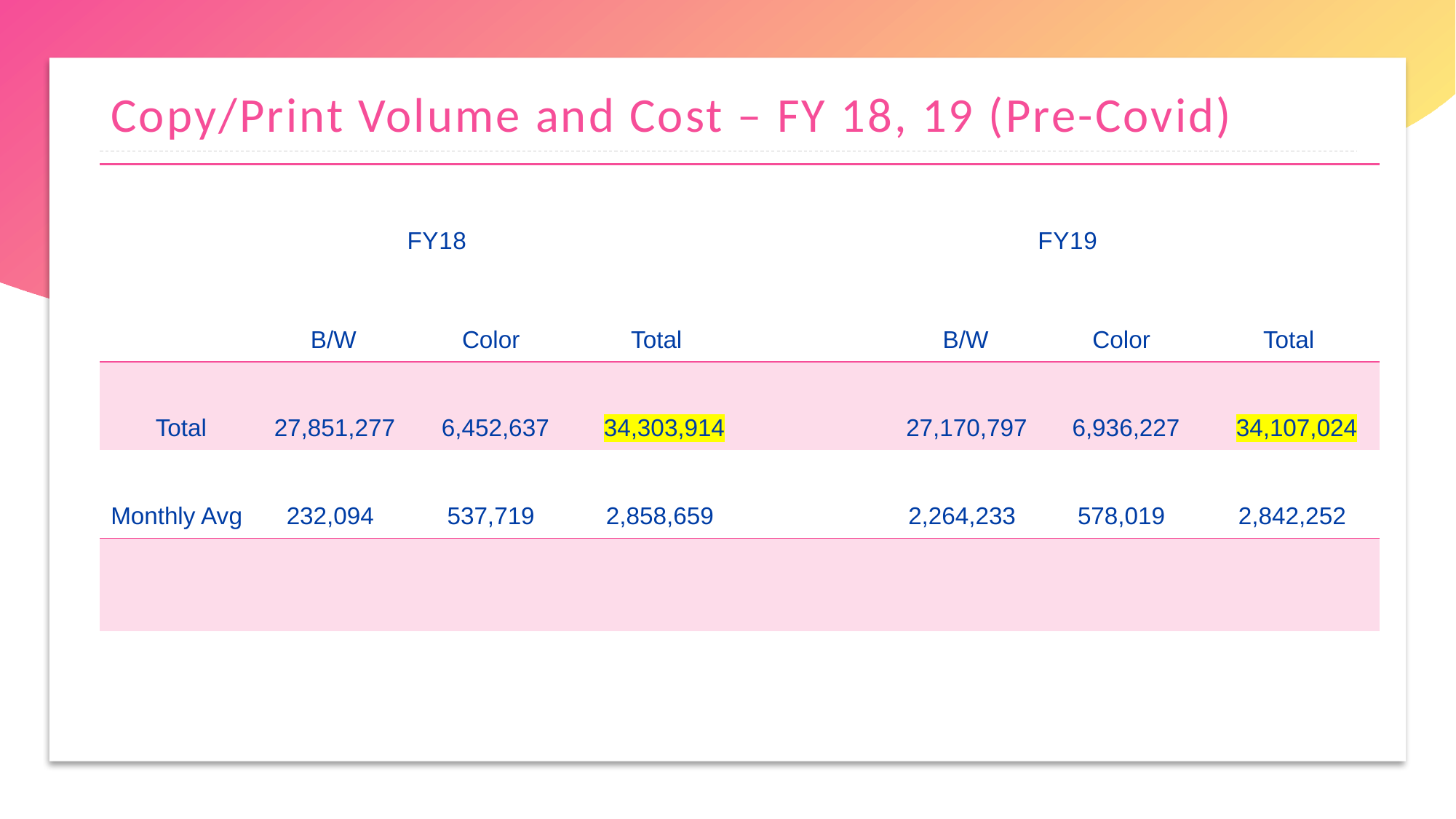

# Copy/Print Volume and Cost – FY 18, 19 (Pre-Covid)
|  |  | FY18 |  |  |  | FY19 |  |
| --- | --- | --- | --- | --- | --- | --- | --- |
|  | B/W | Color | Total |  | B/W | Color | Total |
| Total | 27,851,277 | 6,452,637 | 34,303,914 |  | 27,170,797 | 6,936,227 | 34,107,024 |
| Monthly Avg | 232,094 | 537,719 | 2,858,659 |  | 2,264,233 | 578,019 | 2,842,252 |
|  |  |  |  |  |  |  |  |
|  |  |  |  |  |  |  |  |